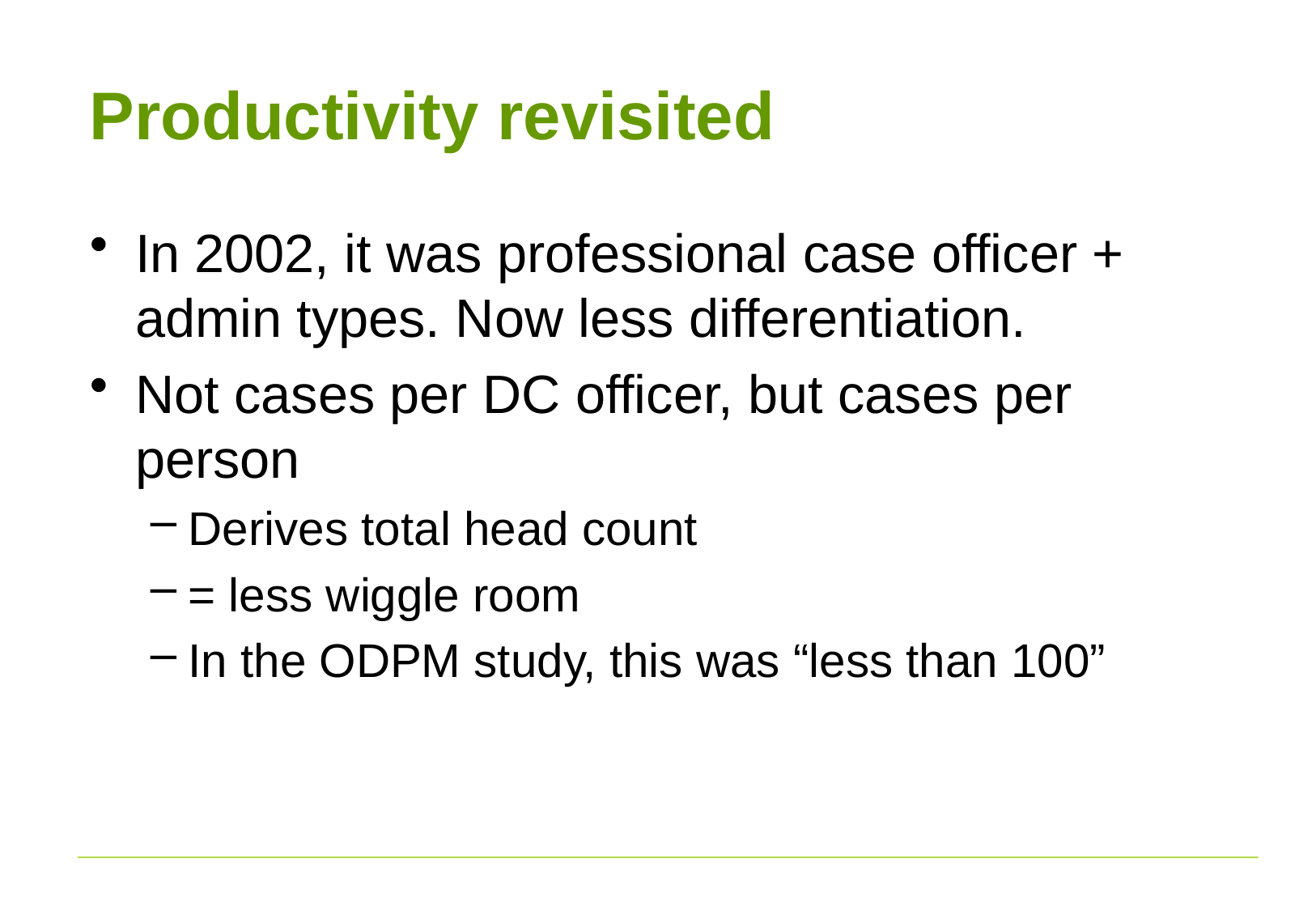

# Productivity revisited
In 2002, it was professional case officer + admin types. Now less differentiation.
Not cases per DC officer, but cases per person
Derives total head count
= less wiggle room
In the ODPM study, this was “less than 100”